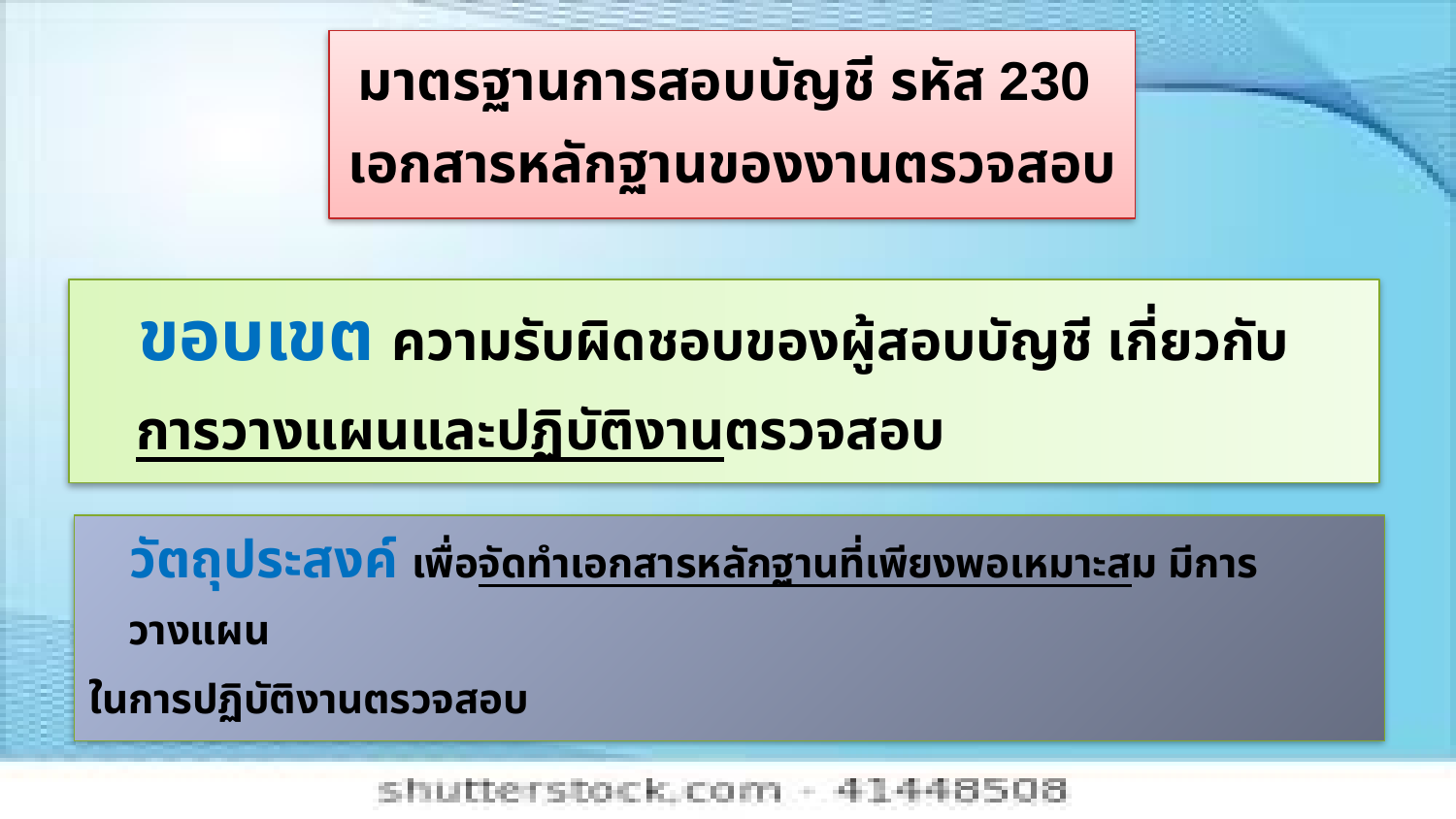

# มาตรฐานการสอบบัญชี รหัส 230 เอกสารหลักฐานของงานตรวจสอบ
   ขอบเขต ความรับผิดชอบของผู้สอบบัญชี เกี่ยวกับการวางแผนและปฏิบัติงานตรวจสอบ

   วัตถุประสงค์ เพื่อจัดทำเอกสารหลักฐานที่เพียงพอเหมาะสม มีการวางแผน
ในการปฏิบัติงานตรวจสอบ